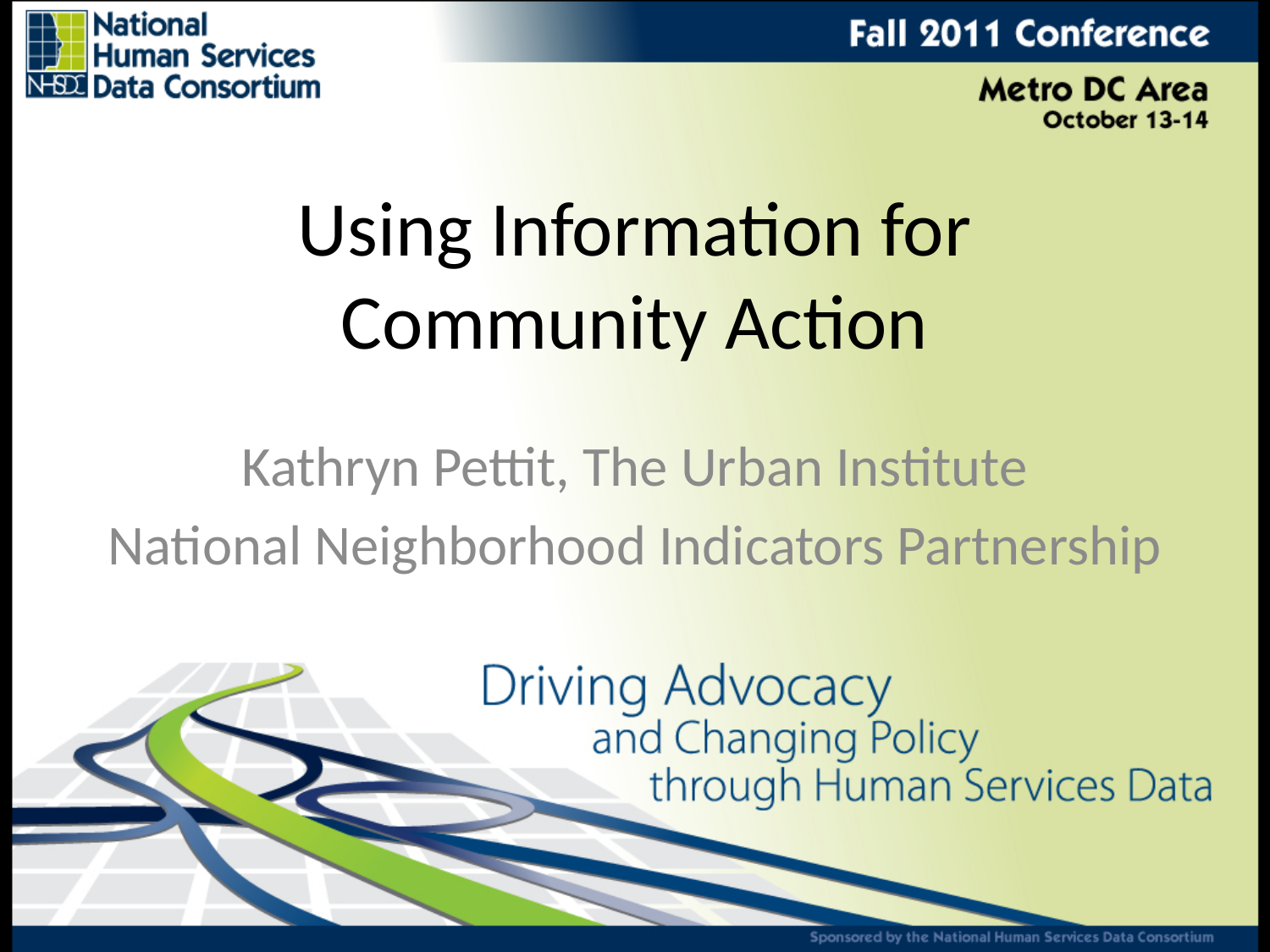

# Using Information for Community Action
Kathryn Pettit, The Urban Institute
National Neighborhood Indicators Partnership